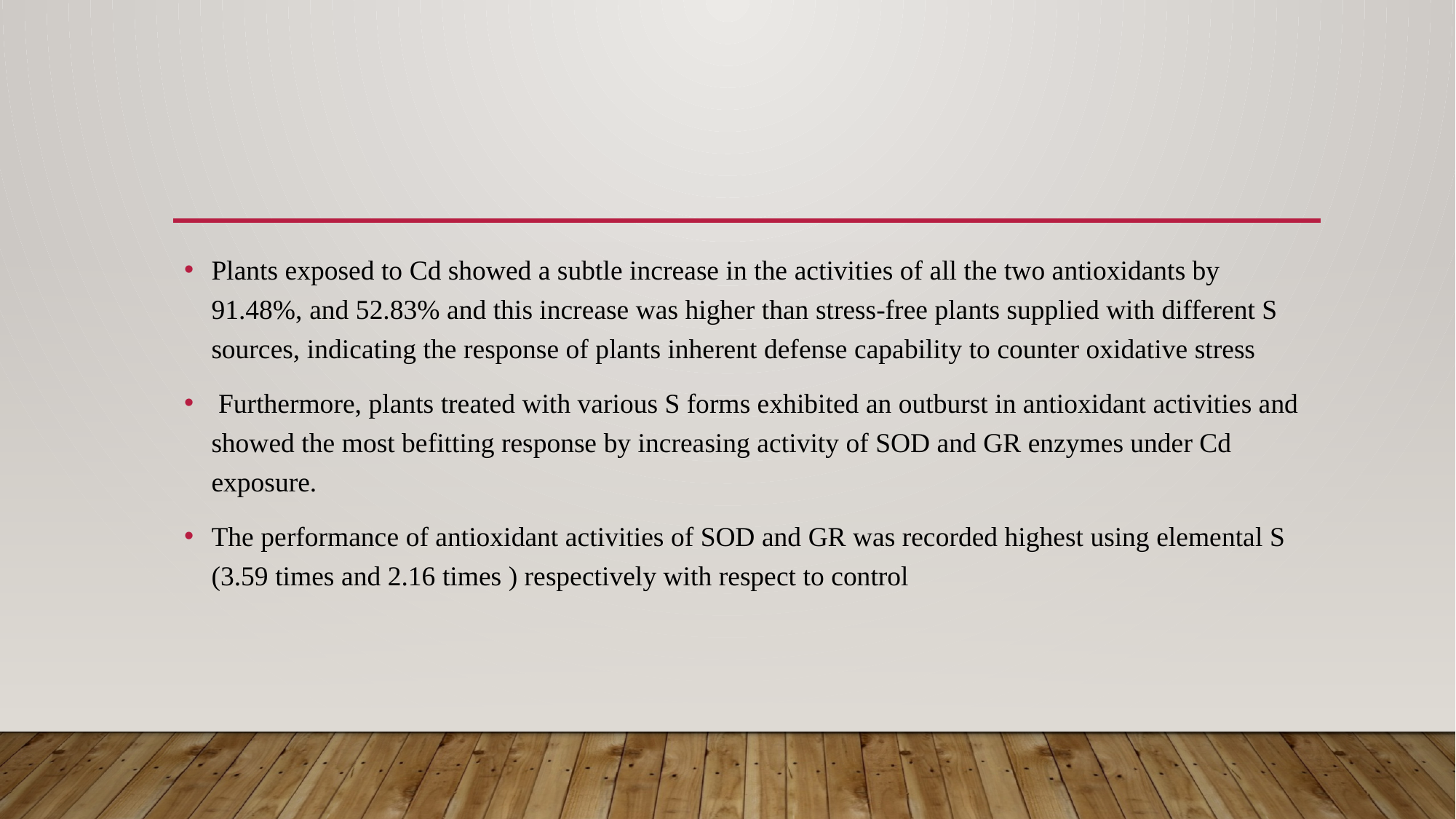

Plants exposed to Cd showed a subtle increase in the activities of all the two antioxidants by 91.48%, and 52.83% and this increase was higher than stress-free plants supplied with different S sources, indicating the response of plants inherent defense capability to counter oxidative stress
 Furthermore, plants treated with various S forms exhibited an outburst in antioxidant activities and showed the most befitting response by increasing activity of SOD and GR enzymes under Cd exposure.
The performance of antioxidant activities of SOD and GR was recorded highest using elemental S (3.59 times and 2.16 times ) respectively with respect to control